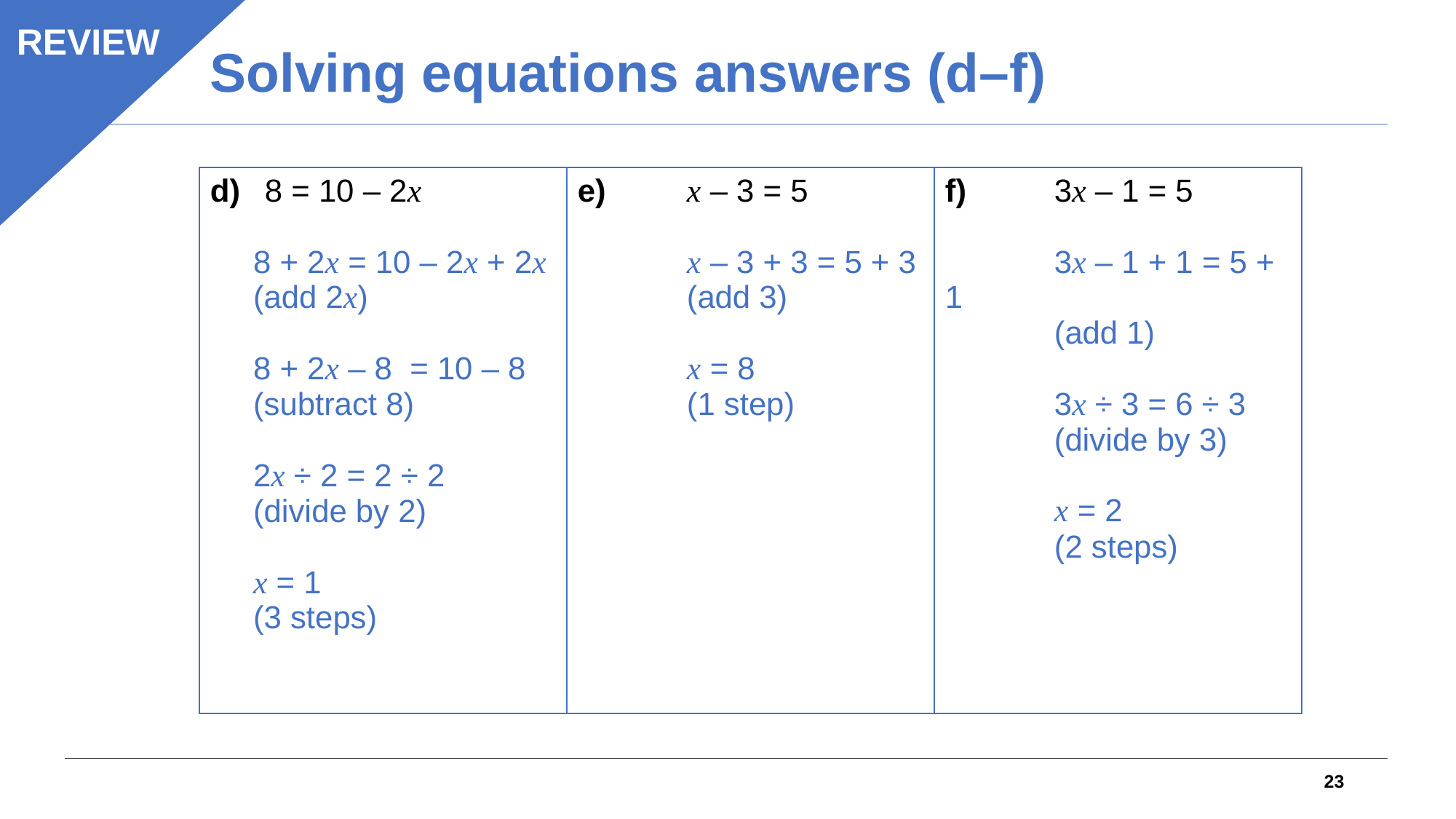

REVIEW
# Solving equations answers (d–f)
| d) 8 = 10 – 2x 8 + 2x = 10 – 2x + 2x (add 2x) 8 + 2x – 8 = 10 – 8 (subtract 8) 2x ÷ 2 = 2 ÷ 2 (divide by 2) x = 1 (3 steps) | e) x – 3 = 5 x – 3 + 3 = 5 + 3 (add 3) x = 8 (1 step) | f) 3x – 1 = 5 3x – 1 + 1 = 5 + 1 (add 1) 3x ÷ 3 = 6 ÷ 3 (divide by 3) x = 2 (2 steps) |
| --- | --- | --- |
23